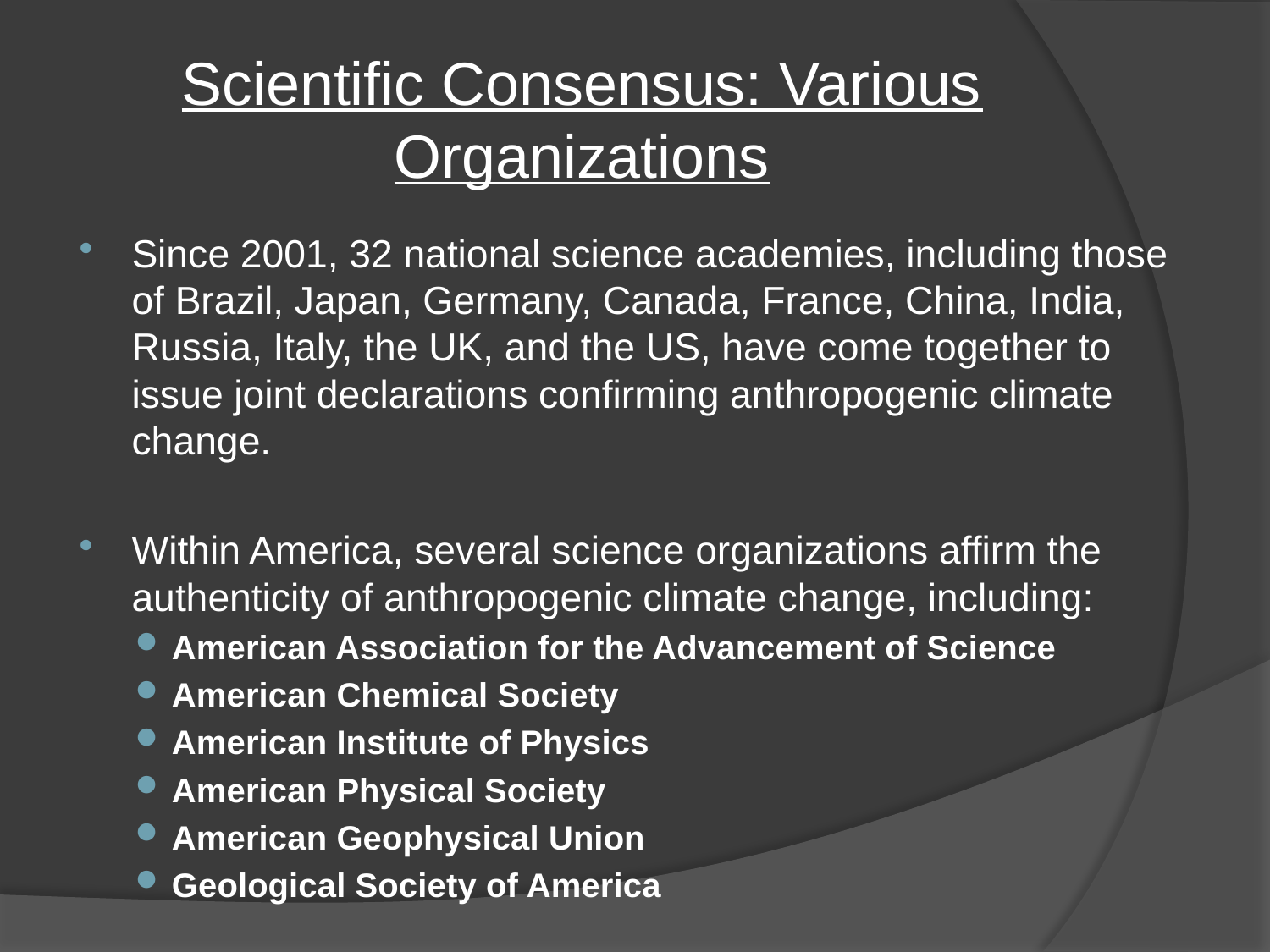

# Scientific Consensus: Various Organizations
Since 2001, 32 national science academies, including those of Brazil, Japan, Germany, Canada, France, China, India, Russia, Italy, the UK, and the US, have come together to issue joint declarations confirming anthropogenic climate change.

Within America, several science organizations affirm the authenticity of anthropogenic climate change, including:
American Association for the Advancement of Science
American Chemical Society
American Institute of Physics
American Physical Society
American Geophysical Union
Geological Society of America